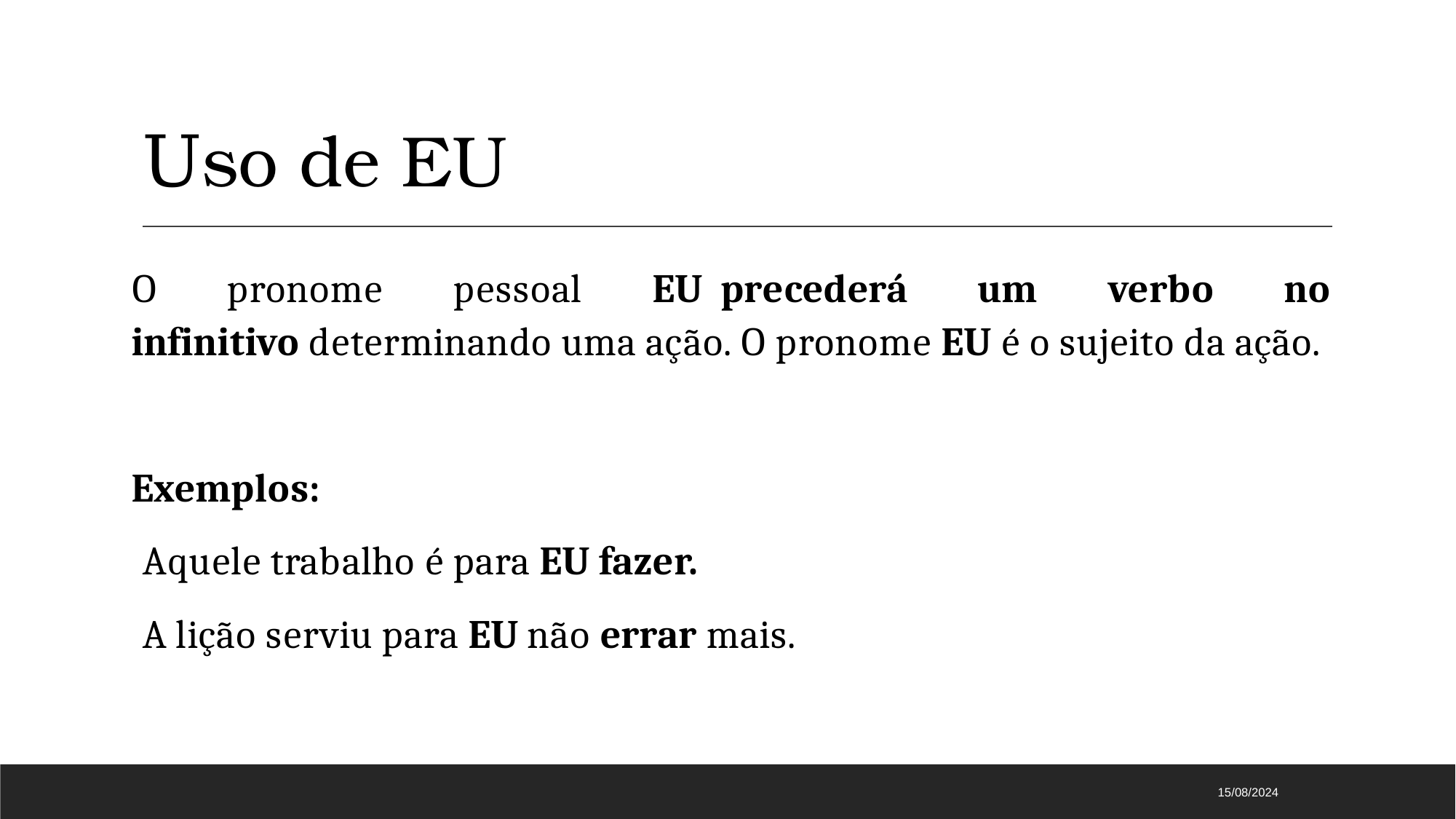

# Uso de EU
O pronome pessoal EU  precederá um verbo no infinitivo determinando uma ação. O pronome EU é o sujeito da ação.

Exemplos:
Aquele trabalho é para EU fazer.
A lição serviu para EU não errar mais.

15/08/2024